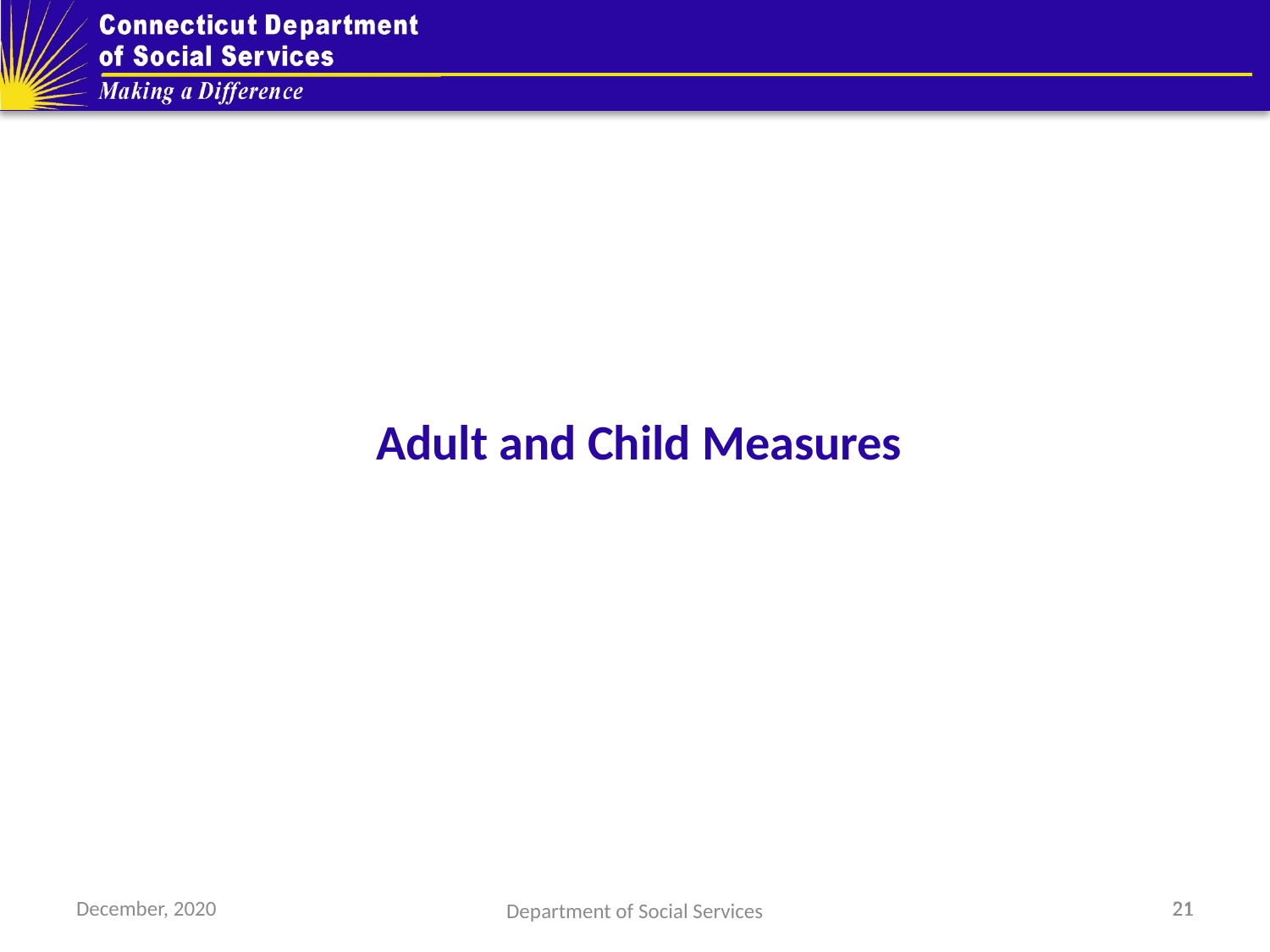

Adult and Child Measures
December, 2020
21
21
Department of Social Services